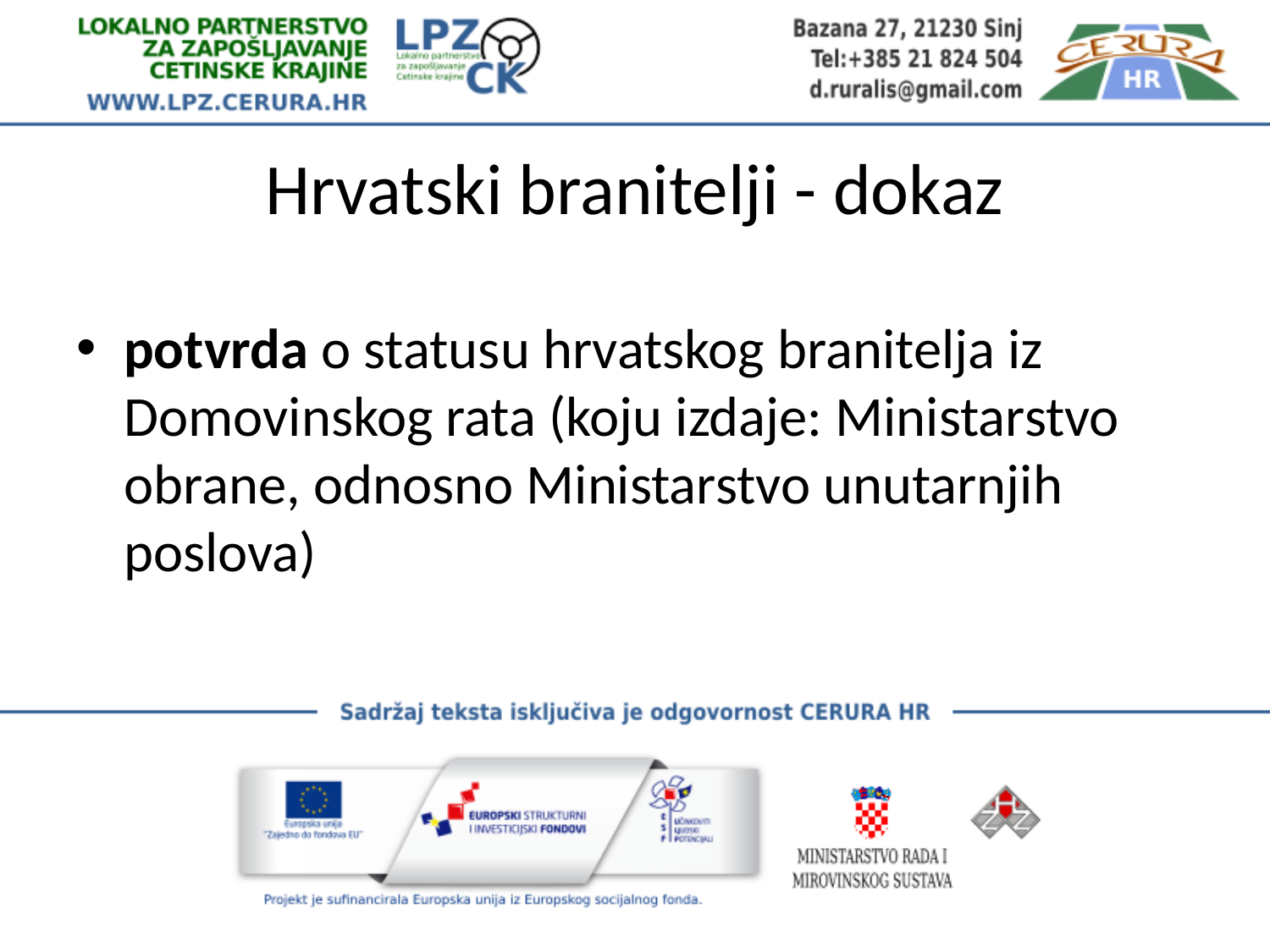

# Hrvatski branitelji - dokaz
potvrda o statusu hrvatskog branitelja iz Domovinskog rata (koju izdaje: Ministarstvo obrane, odnosno Ministarstvo unutarnjih poslova)